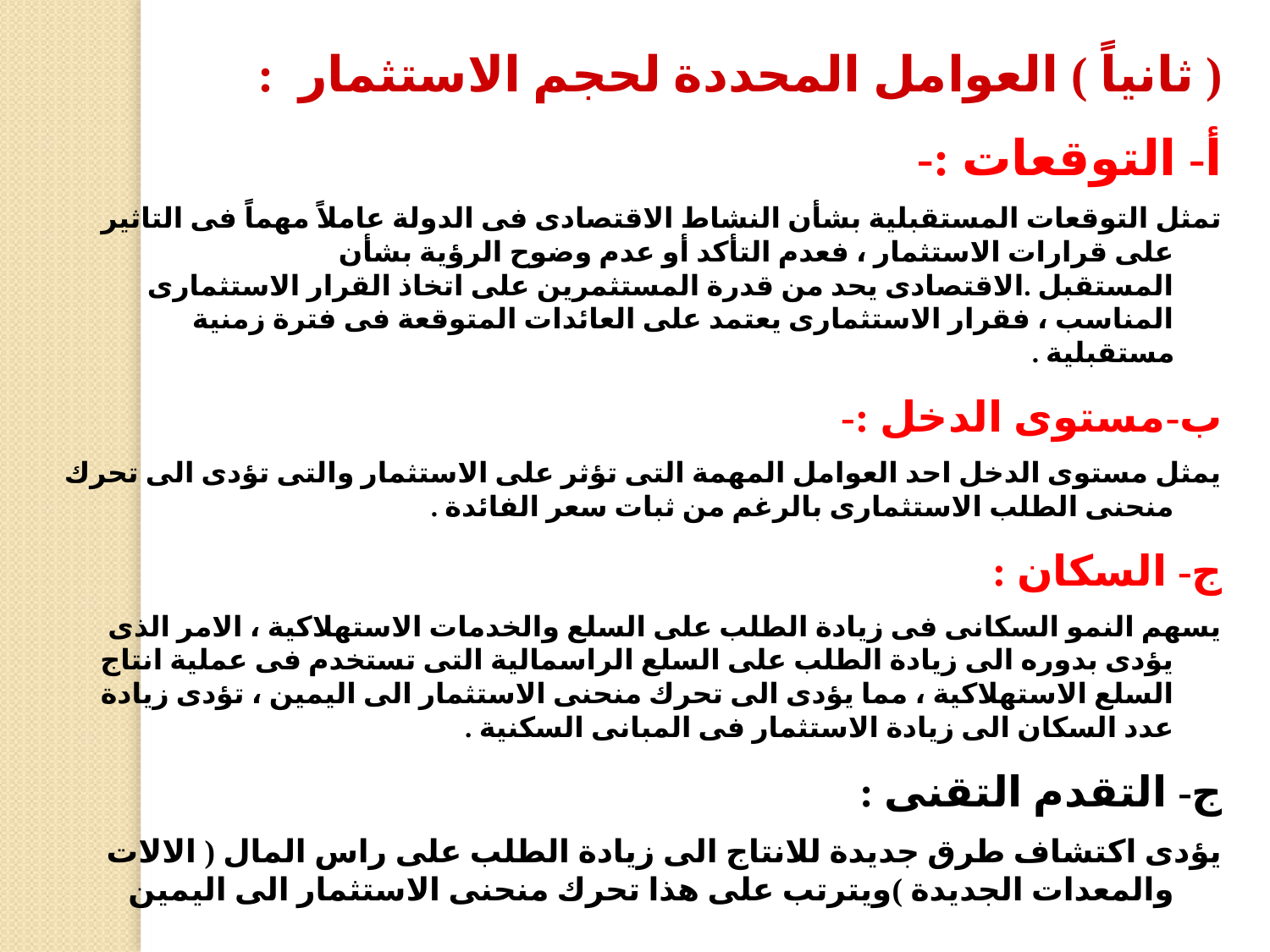

( ثانياً ) العوامل المحددة لحجم الاستثمار  :
أ- التوقعات :-
تمثل التوقعات المستقبلية بشأن النشاط الاقتصادى فى الدولة عاملاً مهماً فى التاثير على قرارات الاستثمار ، فعدم التأكد أو عدم وضوح الرؤية بشأن المستقبل .الاقتصادى يحد من قدرة المستثمرين على اتخاذ القرار الاستثمارى المناسب ، فقرار الاستثمارى يعتمد على العائدات المتوقعة فى فترة زمنية مستقبلية .
ب-مستوى الدخل :-
يمثل مستوى الدخل احد العوامل المهمة التى تؤثر على الاستثمار والتى تؤدى الى تحرك منحنى الطلب الاستثمارى بالرغم من ثبات سعر الفائدة .
ج- السكان :
يسهم النمو السكانى فى زيادة الطلب على السلع والخدمات الاستهلاكية ، الامر الذى يؤدى بدوره الى زيادة الطلب على السلع الراسمالية التى تستخدم فى عملية انتاج السلع الاستهلاكية ، مما يؤدى الى تحرك منحنى الاستثمار الى اليمين ، تؤدى زيادة عدد السكان الى زيادة الاستثمار فى المبانى السكنية .
ج- التقدم التقنى :
يؤدى اكتشاف طرق جديدة للانتاج الى زيادة الطلب على راس المال ( الالات والمعدات الجديدة )ويترتب على هذا تحرك منحنى الاستثمار الى اليمين